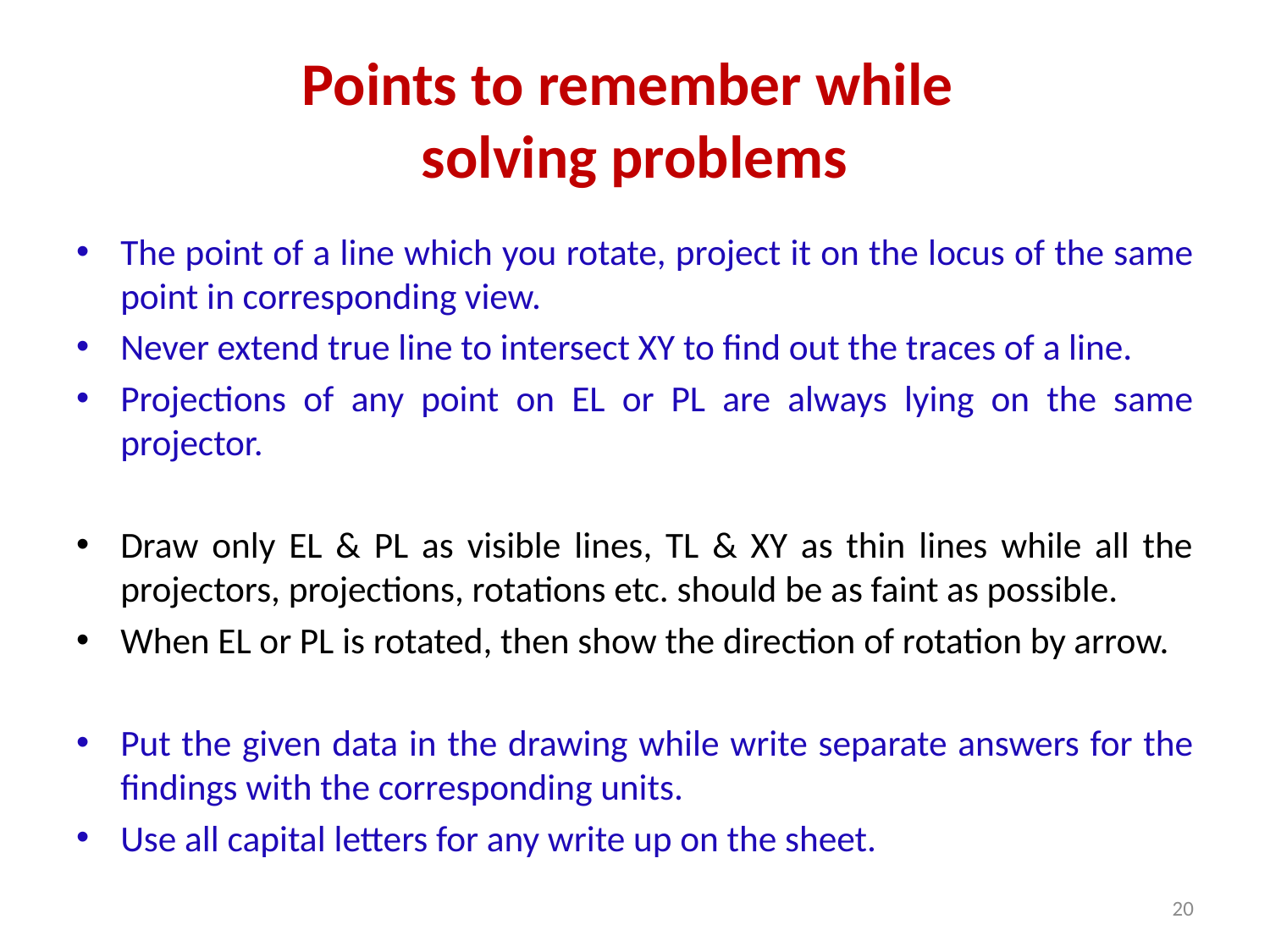

# Points to remember while solving problems
The point of a line which you rotate, project it on the locus of the same point in corresponding view.
Never extend true line to intersect XY to find out the traces of a line.
Projections of any point on EL or PL are always lying on the same projector.

Draw only EL & PL as visible lines, TL & XY as thin lines while all the projectors, projections, rotations etc. should be as faint as possible.
When EL or PL is rotated, then show the direction of rotation by arrow.

Put the given data in the drawing while write separate answers for the findings with the corresponding units.
Use all capital letters for any write up on the sheet.

20